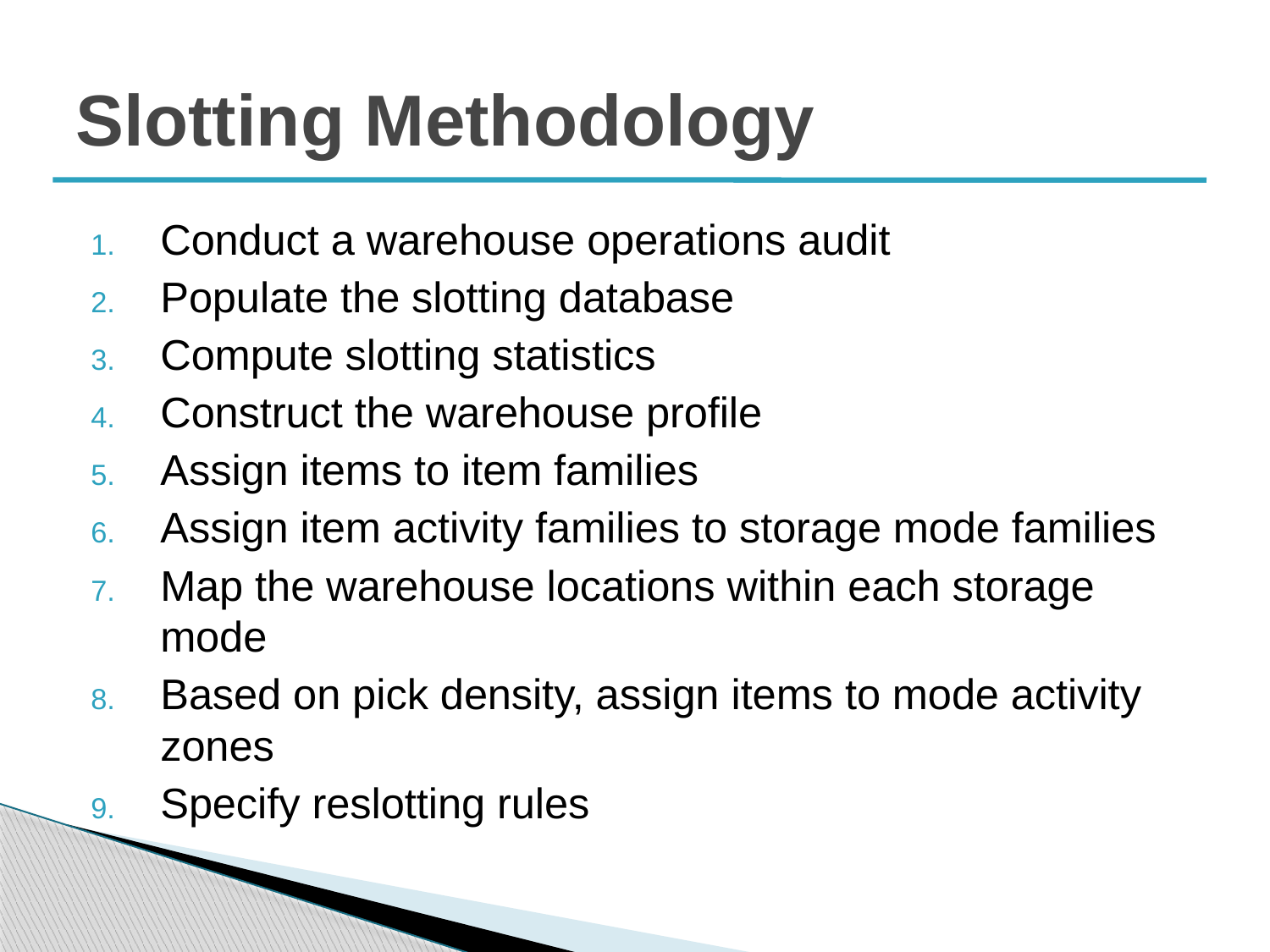

# Slotting Methodology
Conduct a warehouse operations audit
Populate the slotting database
Compute slotting statistics
Construct the warehouse profile
Assign items to item families
Assign item activity families to storage mode families
Map the warehouse locations within each storage mode
Based on pick density, assign items to mode activity zones
Specify reslotting rules